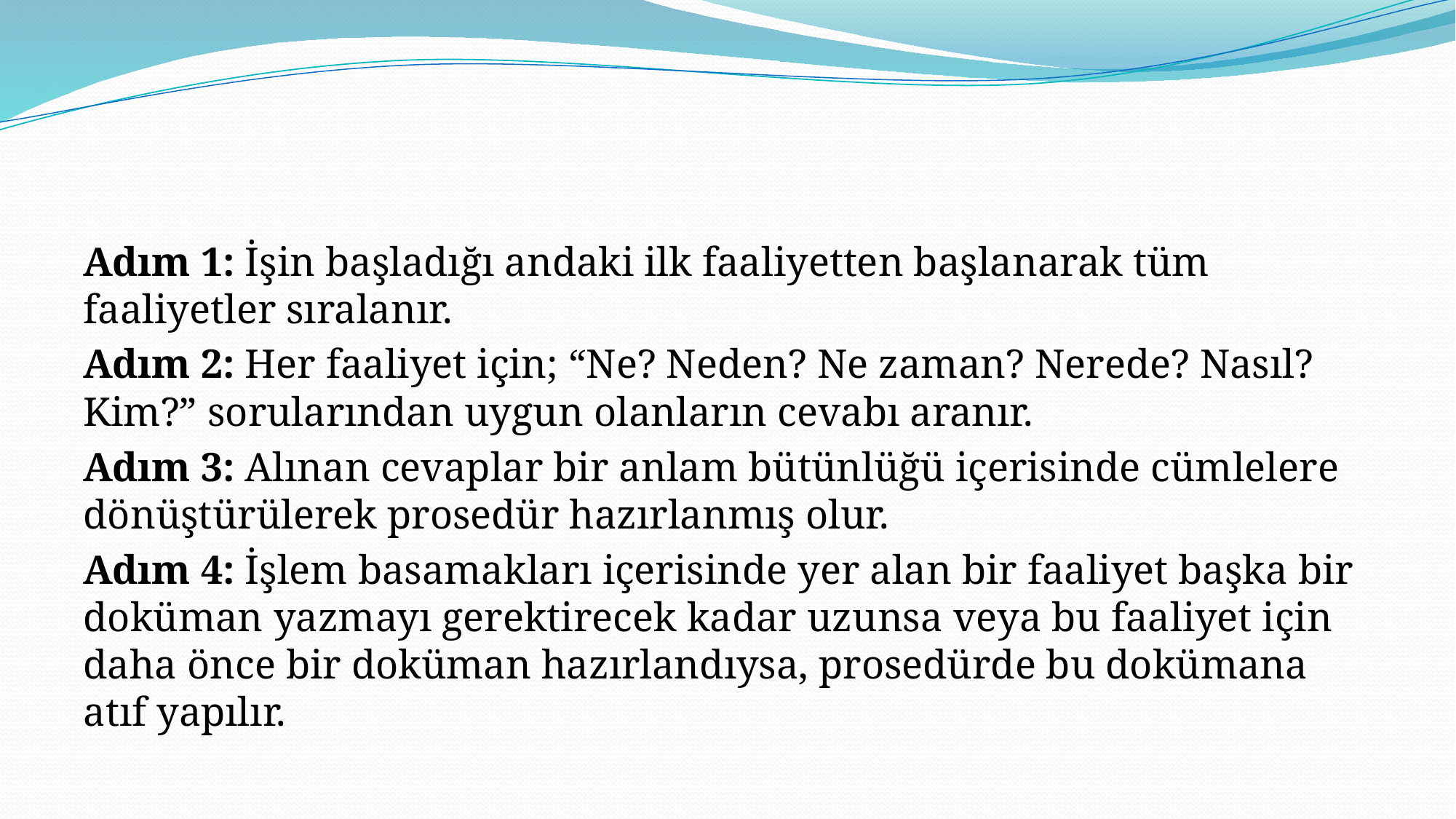

Adım 1: İşin başladığı andaki ilk faaliyetten başlanarak tüm faaliyetler sıralanır.
Adım 2: Her faaliyet için; “Ne? Neden? Ne zaman? Nerede? Nasıl? Kim?” sorularından uygun olanların cevabı aranır.
Adım 3: Alınan cevaplar bir anlam bütünlüğü içerisinde cümlelere dönüştürülerek prosedür hazırlanmış olur.
Adım 4: İşlem basamakları içerisinde yer alan bir faaliyet başka bir doküman yazmayı gerektirecek kadar uzunsa veya bu faaliyet için daha önce bir doküman hazırlandıysa, prosedürde bu dokümana atıf yapılır.